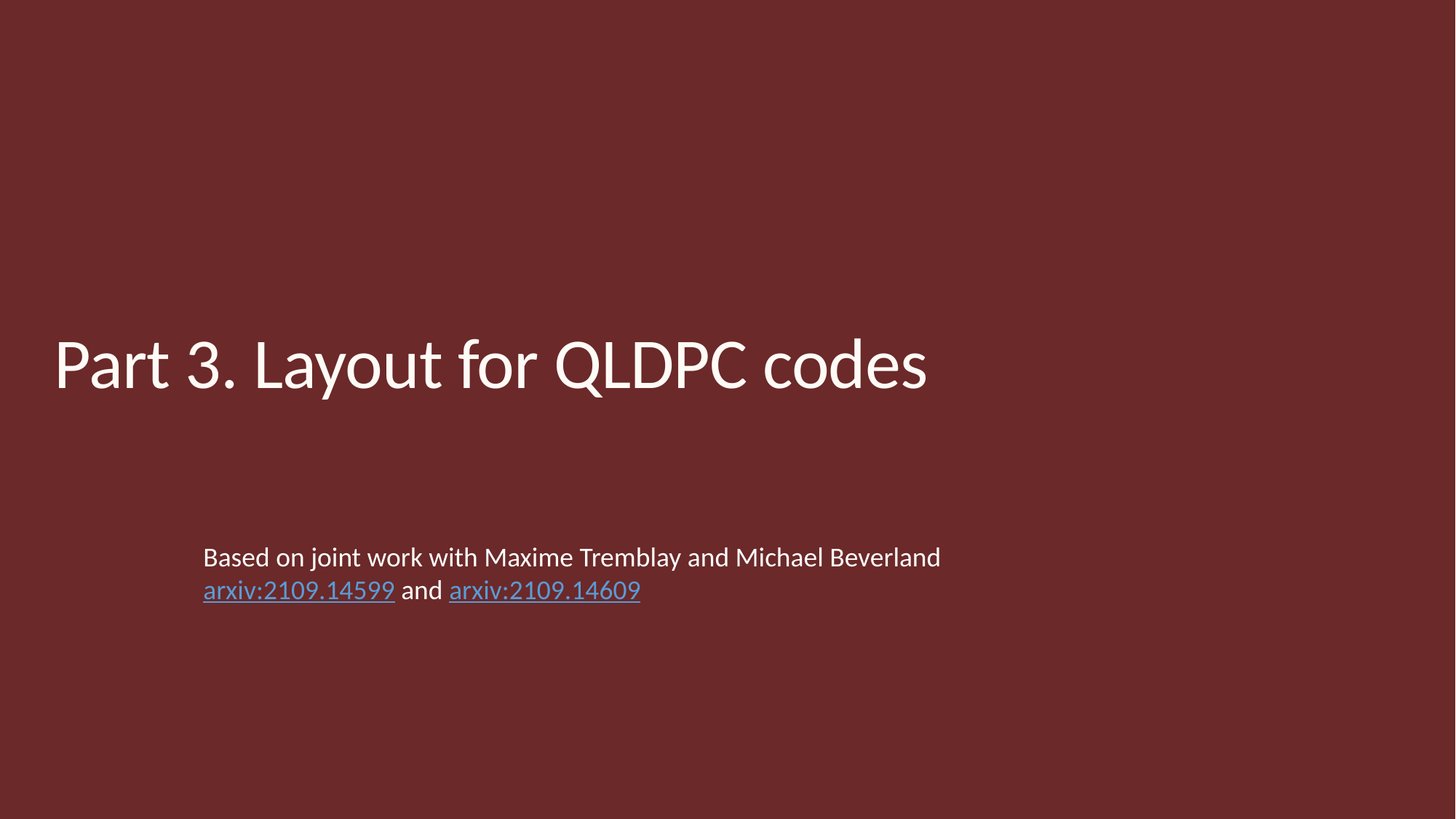

# Part 3. Layout for QLDPC codes
Based on joint work with Maxime Tremblay and Michael Beverland
arxiv:2109.14599 and arxiv:2109.14609